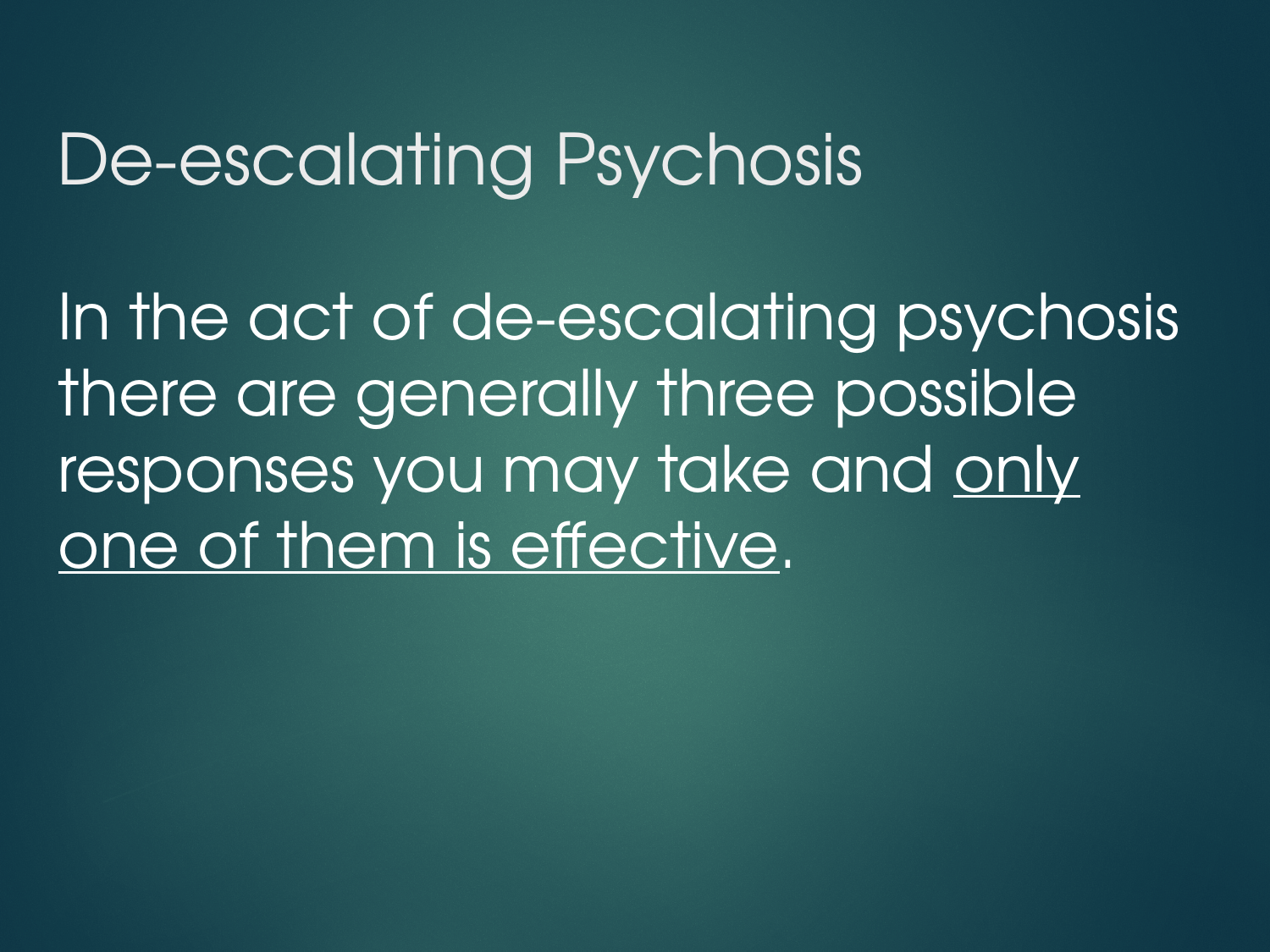

# De-escalating Psychosis
In the act of de-escalating psychosis there are generally three possible responses you may take and only one of them is effective.